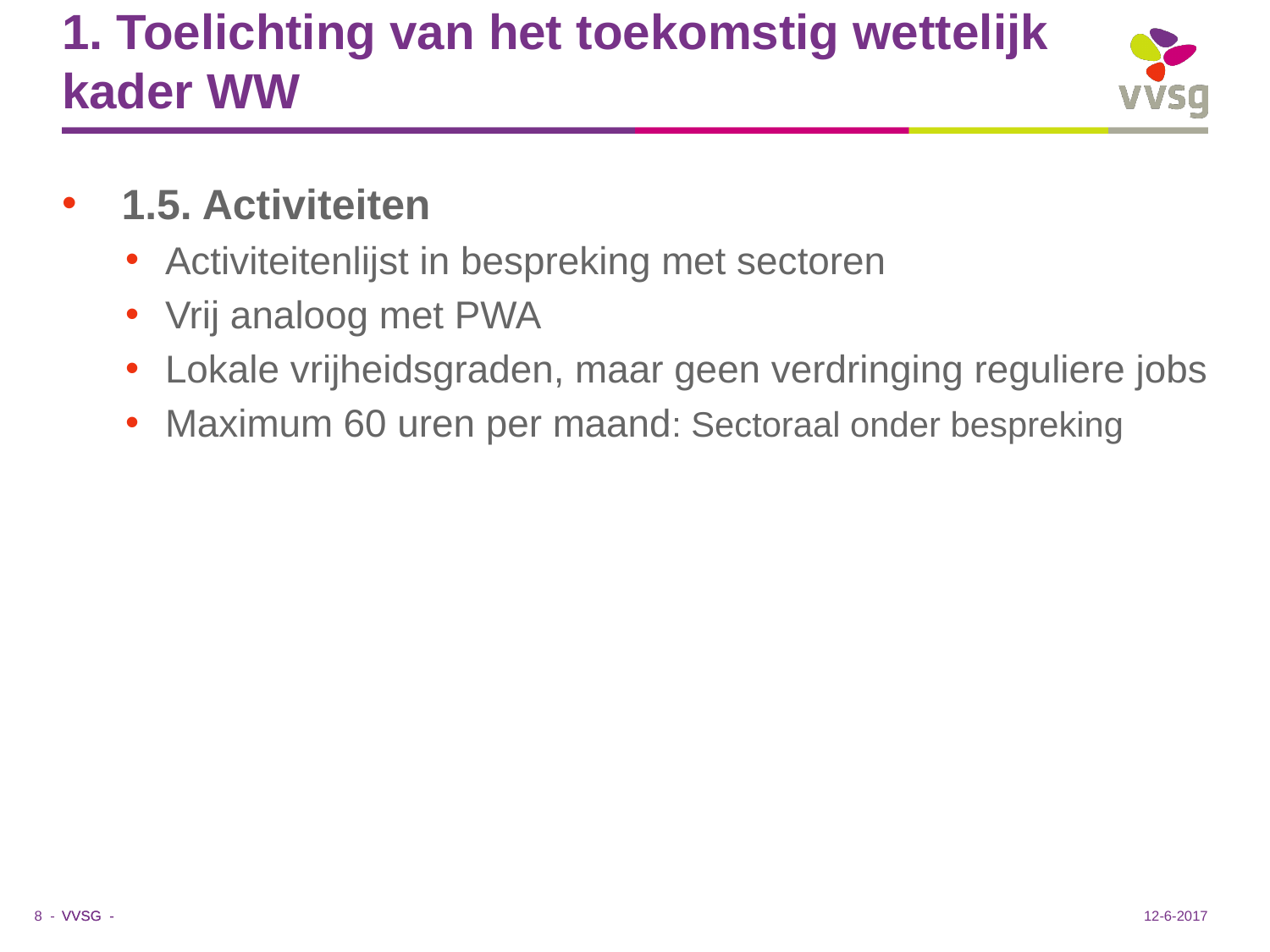

# 1. Toelichting van het toekomstig wettelijk kader WW
 1.5. Activiteiten
Activiteitenlijst in bespreking met sectoren
Vrij analoog met PWA
Lokale vrijheidsgraden, maar geen verdringing reguliere jobs
Maximum 60 uren per maand: Sectoraal onder bespreking

12-6-2017
8  -